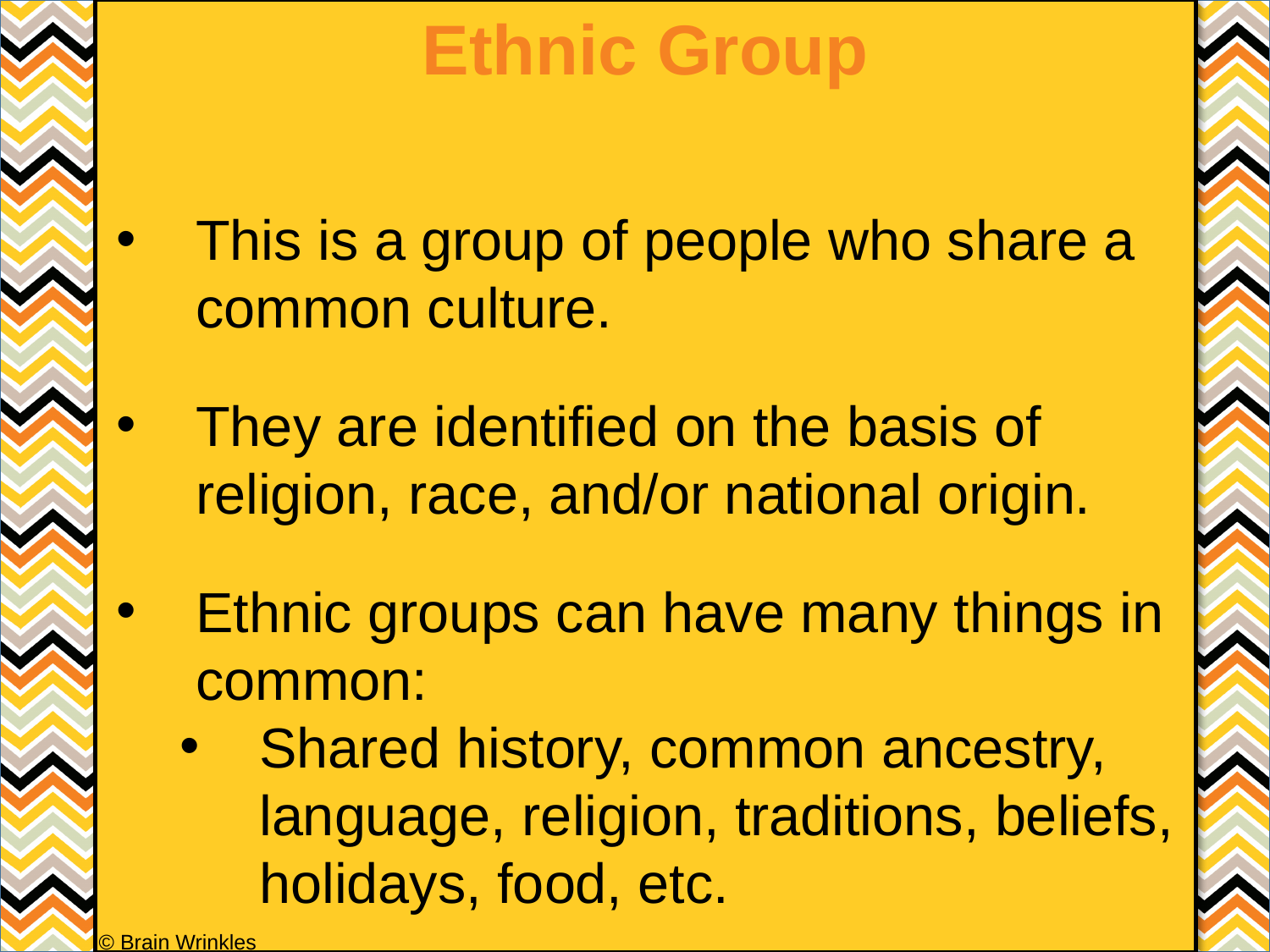

Ethnic Group
#
This is a group of people who share a common culture.

They are identified on the basis of religion, race, and/or national origin.

Ethnic groups can have many things in common:
Shared history, common ancestry, language, religion, traditions, beliefs, holidays, food, etc.

© Brain Wrinkles